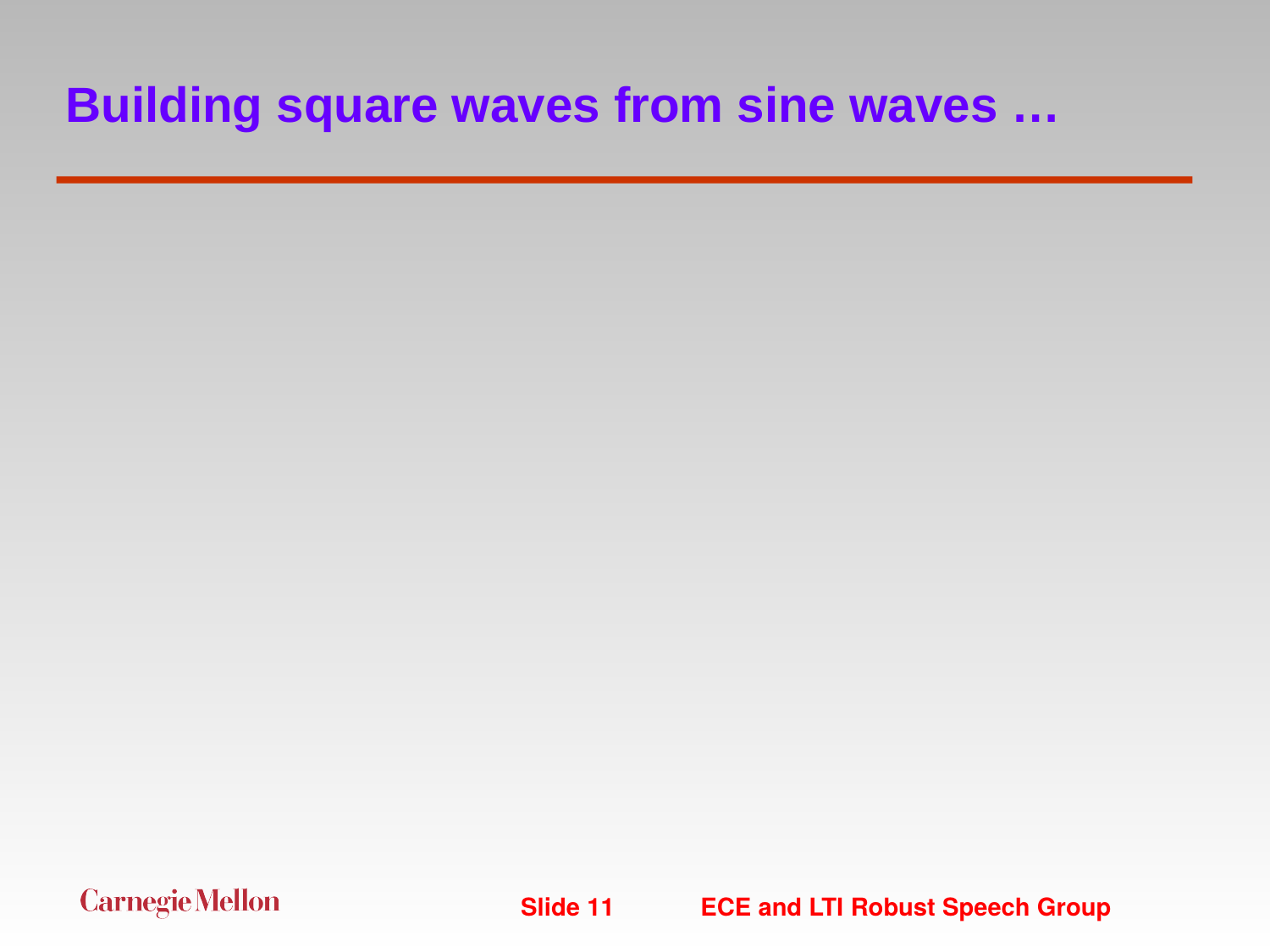

# Building square waves from sine waves …